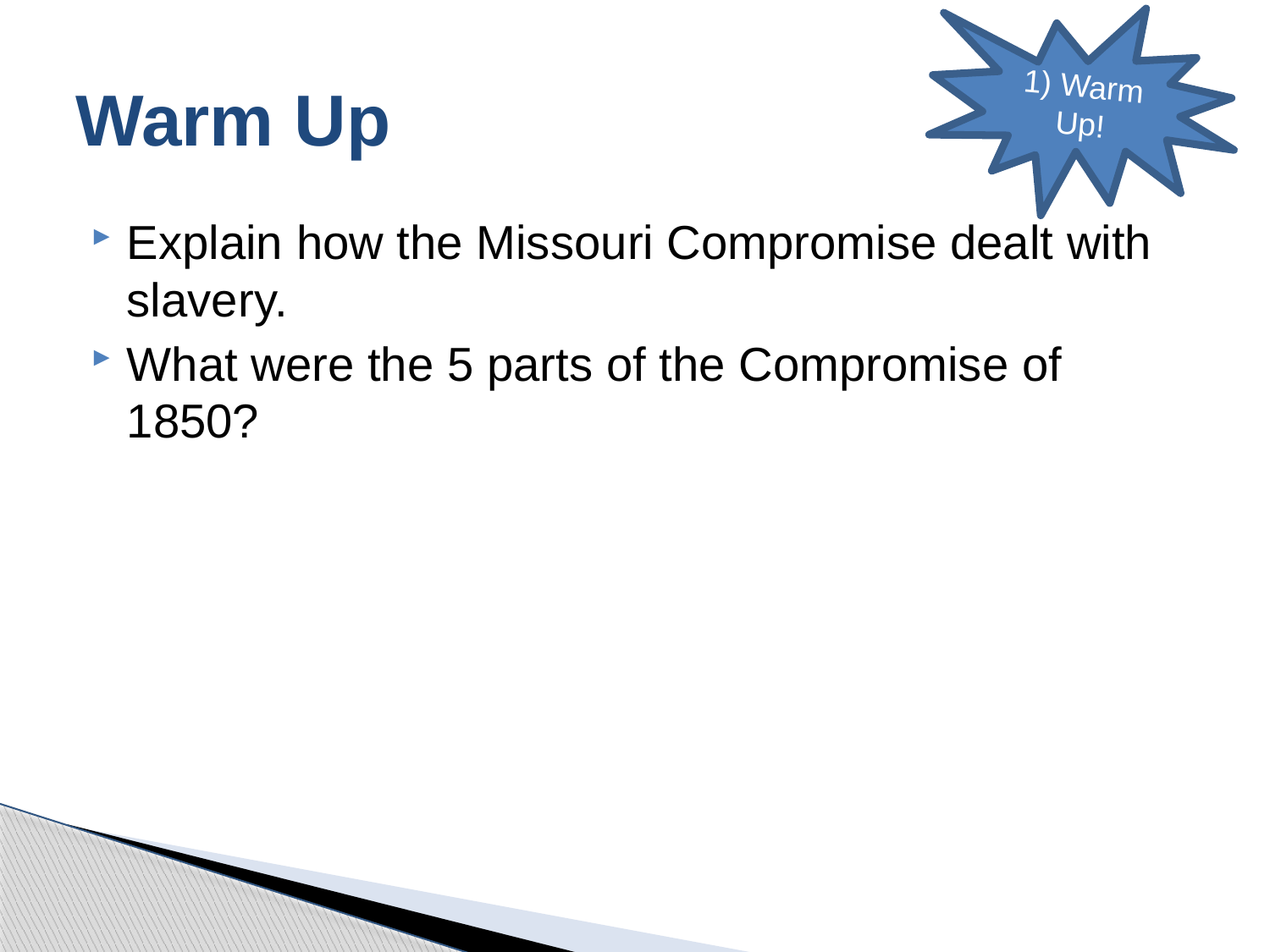

1) Warm Up!
# Warm Up
Explain how the Missouri Compromise dealt with slavery.
What were the 5 parts of the Compromise of 1850?